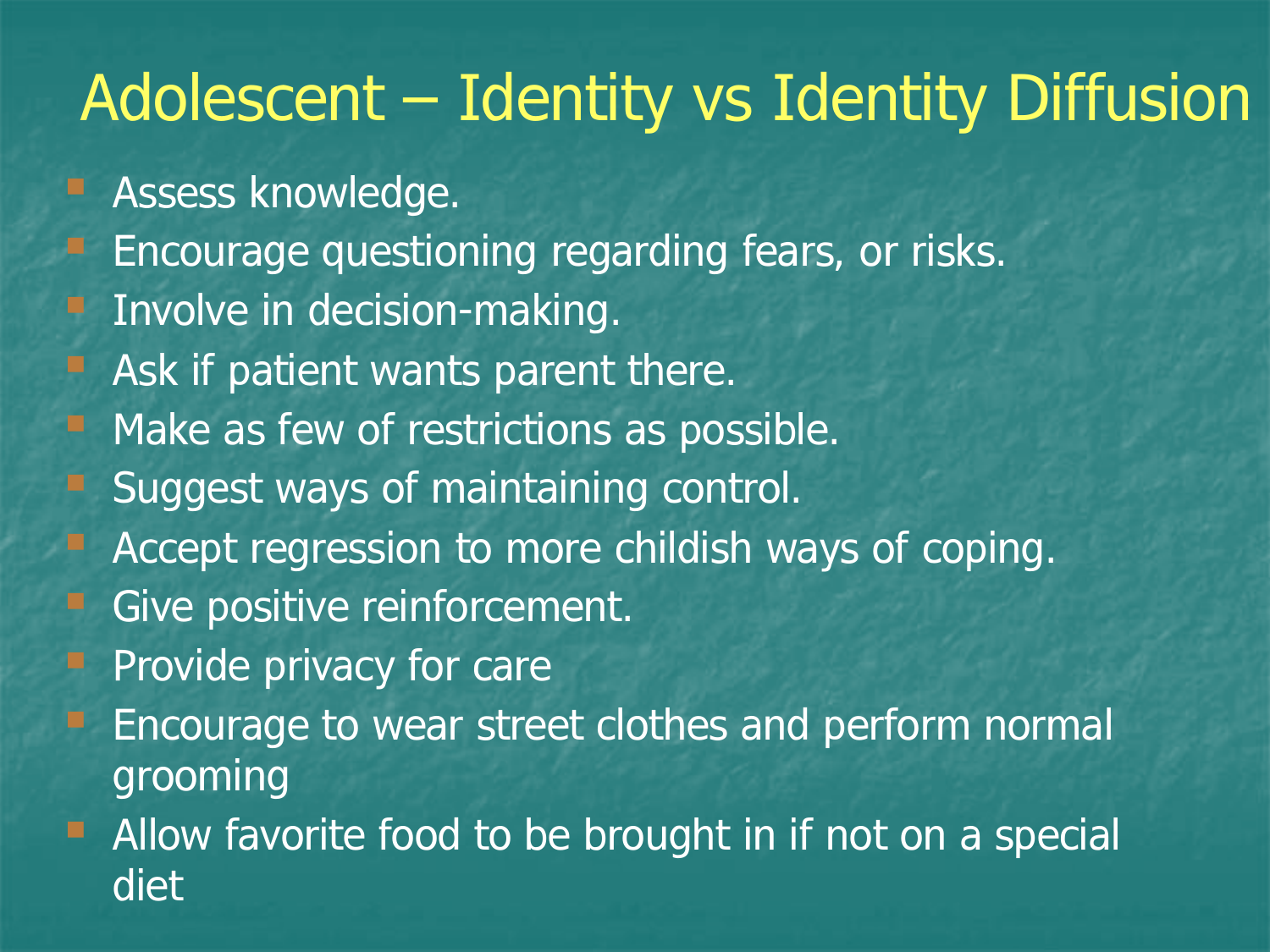

# Adolescent – Identity vs Identity Diffusion
Assess knowledge.
Encourage questioning regarding fears, or risks.
Involve in decision-making.
Ask if patient wants parent there.
Make as few of restrictions as possible.
Suggest ways of maintaining control.
Accept regression to more childish ways of coping.
Give positive reinforcement.
Provide privacy for care
Encourage to wear street clothes and perform normal grooming
Allow favorite food to be brought in if not on a special diet